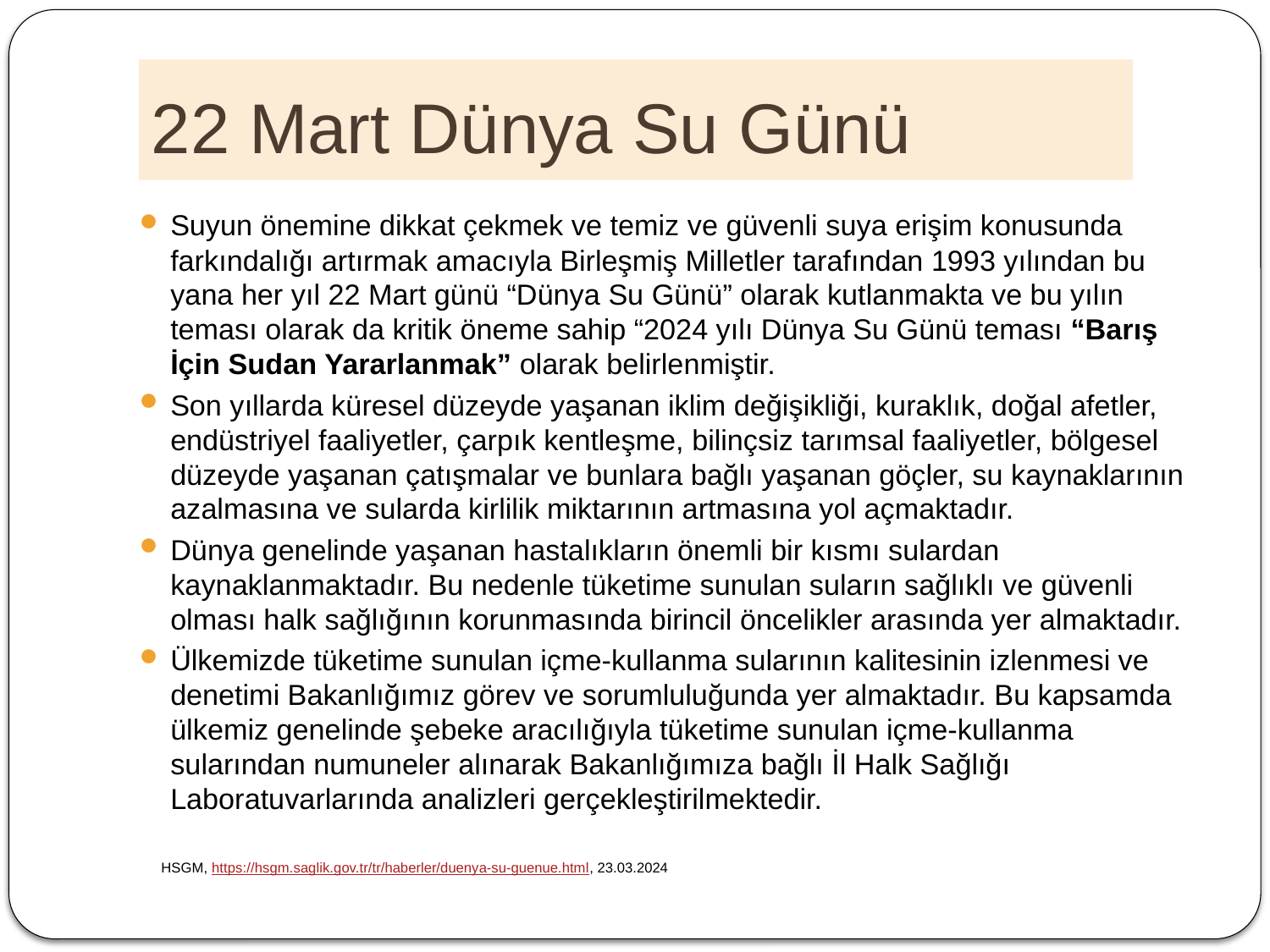

# 22 Mart Dünya Su Günü
Suyun önemine dikkat çekmek ve temiz ve güvenli suya erişim konusunda farkındalığı artırmak amacıyla Birleşmiş Milletler tarafından 1993 yılından bu yana her yıl 22 Mart günü “Dünya Su Günü” olarak kutlanmakta ve bu yılın teması olarak da kritik öneme sahip “2024 yılı Dünya Su Günü teması “Barış İçin Sudan Yararlanmak” olarak belirlenmiştir.
Son yıllarda küresel düzeyde yaşanan iklim değişikliği, kuraklık, doğal afetler, endüstriyel faaliyetler, çarpık kentleşme, bilinçsiz tarımsal faaliyetler, bölgesel düzeyde yaşanan çatışmalar ve bunlara bağlı yaşanan göçler, su kaynaklarının azalmasına ve sularda kirlilik miktarının artmasına yol açmaktadır.
Dünya genelinde yaşanan hastalıkların önemli bir kısmı sulardan kaynaklanmaktadır. Bu nedenle tüketime sunulan suların sağlıklı ve güvenli olması halk sağlığının korunmasında birincil öncelikler arasında yer almaktadır.
Ülkemizde tüketime sunulan içme-kullanma sularının kalitesinin izlenmesi ve denetimi Bakanlığımız görev ve sorumluluğunda yer almaktadır. Bu kapsamda ülkemiz genelinde şebeke aracılığıyla tüketime sunulan içme-kullanma sularından numuneler alınarak Bakanlığımıza bağlı İl Halk Sağlığı Laboratuvarlarında analizleri gerçekleştirilmektedir.

HSGM, https://hsgm.saglik.gov.tr/tr/haberler/duenya-su-guenue.html, 23.03.2024